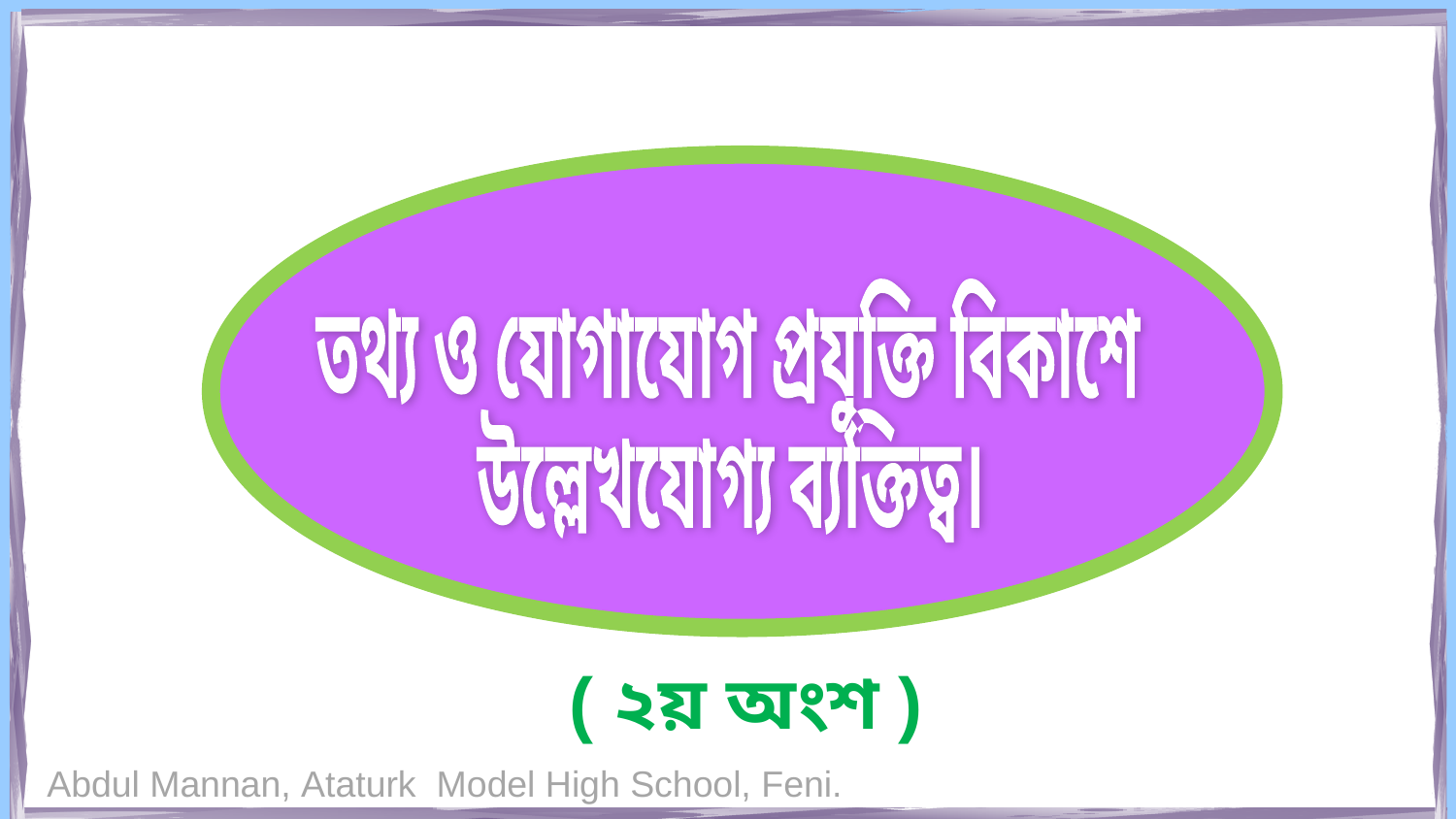

তথ্য ও যোগাযোগ প্রযুক্তি বিকাশে
উল্লেখযোগ্য ব্যক্তিত্ব।
( ২য় অংশ )